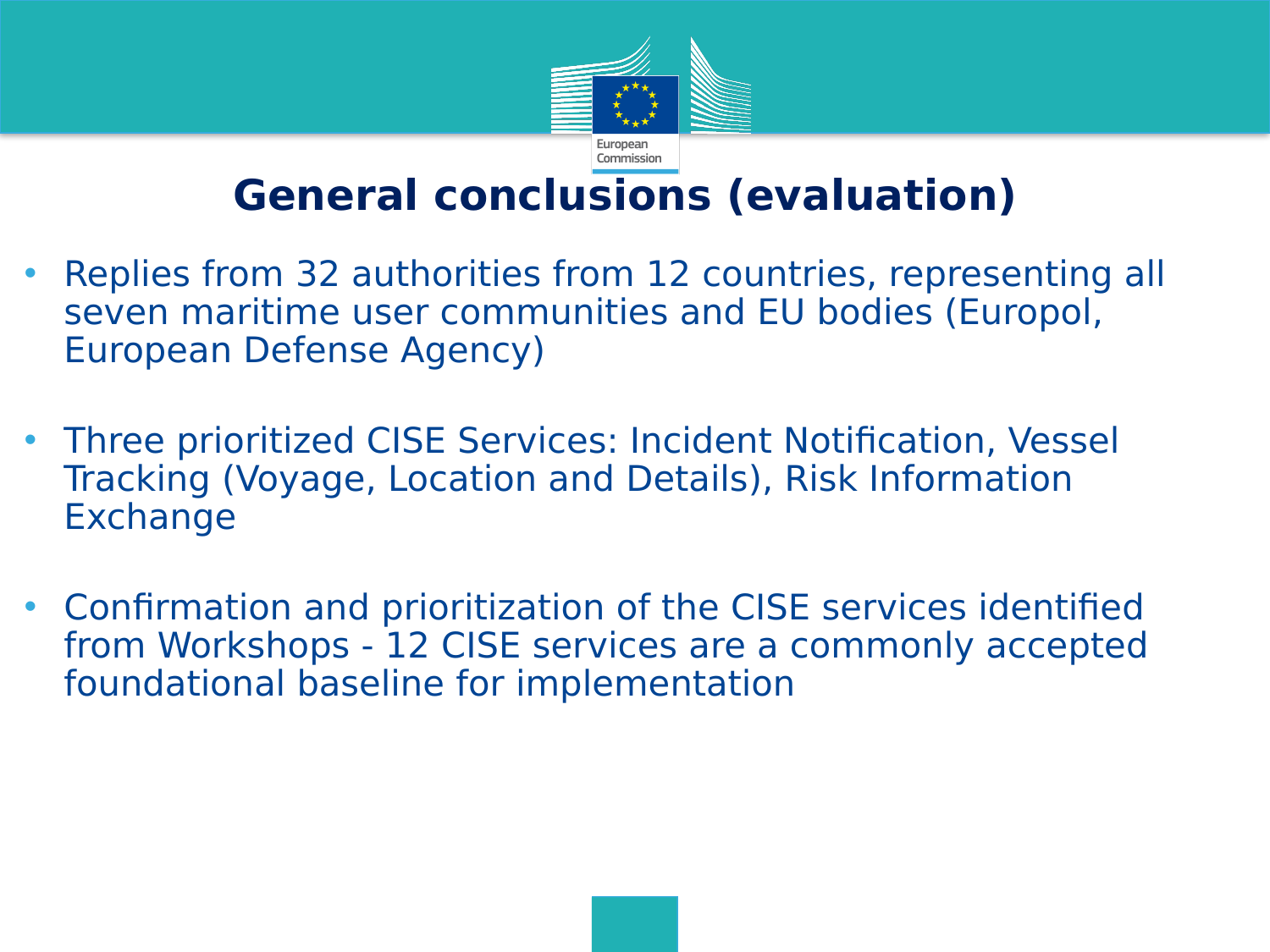

# General conclusions (evaluation)
Replies from 32 authorities from 12 countries, representing all seven maritime user communities and EU bodies (Europol, European Defense Agency)

Three prioritized CISE Services: Incident Notification, Vessel Tracking (Voyage, Location and Details), Risk Information Exchange

Confirmation and prioritization of the CISE services identified from Workshops - 12 CISE services are a commonly accepted foundational baseline for implementation